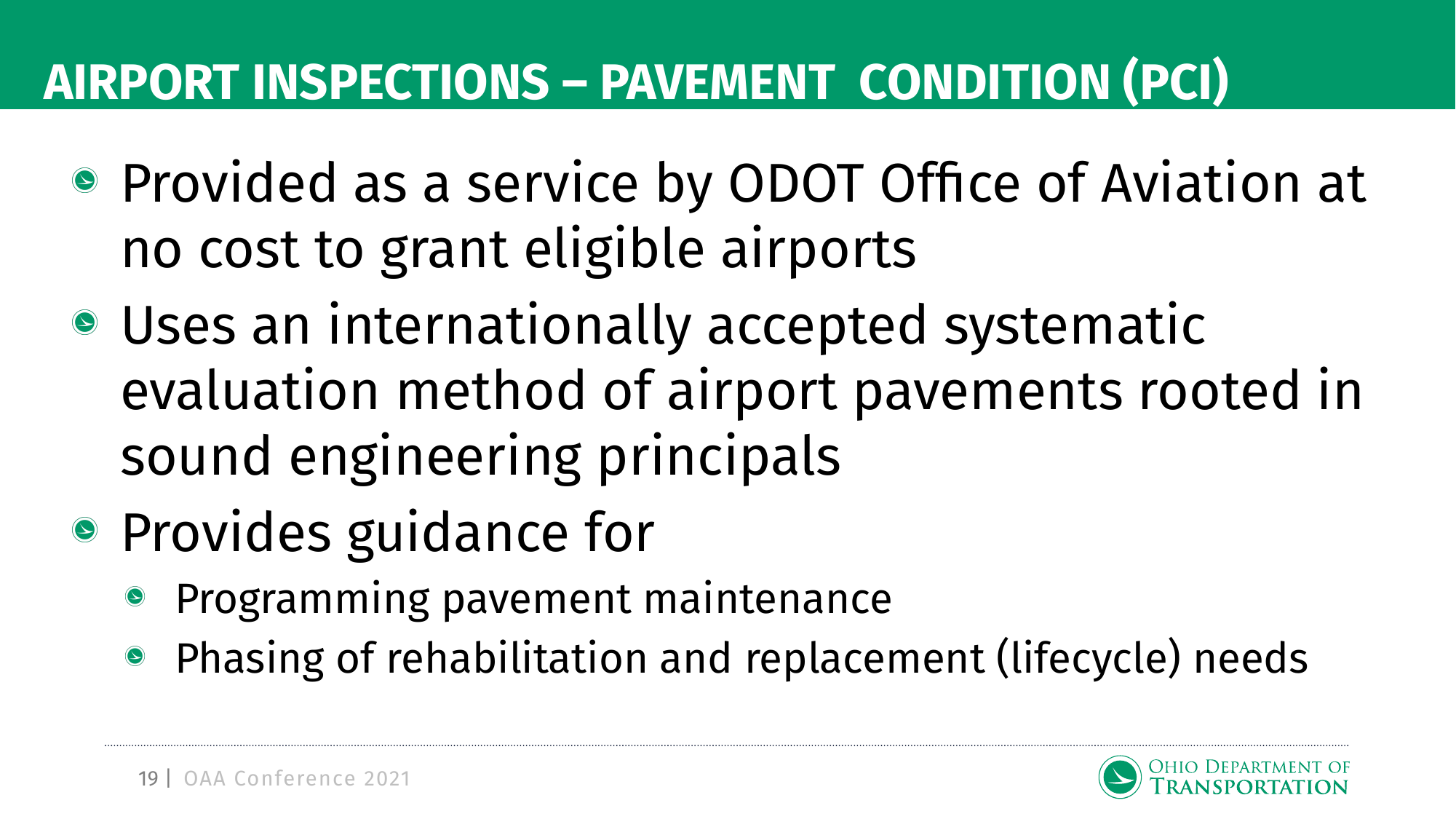

# AIRPORT INSPECTIONS – Pavement  CONDITION (PCI)
Provided as a service by ODOT Office of Aviation at no cost to grant eligible airports
Uses an internationally accepted systematic evaluation method of airport pavements rooted in sound engineering principals
Provides guidance for
Programming pavement maintenance
Phasing of rehabilitation and replacement (lifecycle) needs
OAA Conference 2021